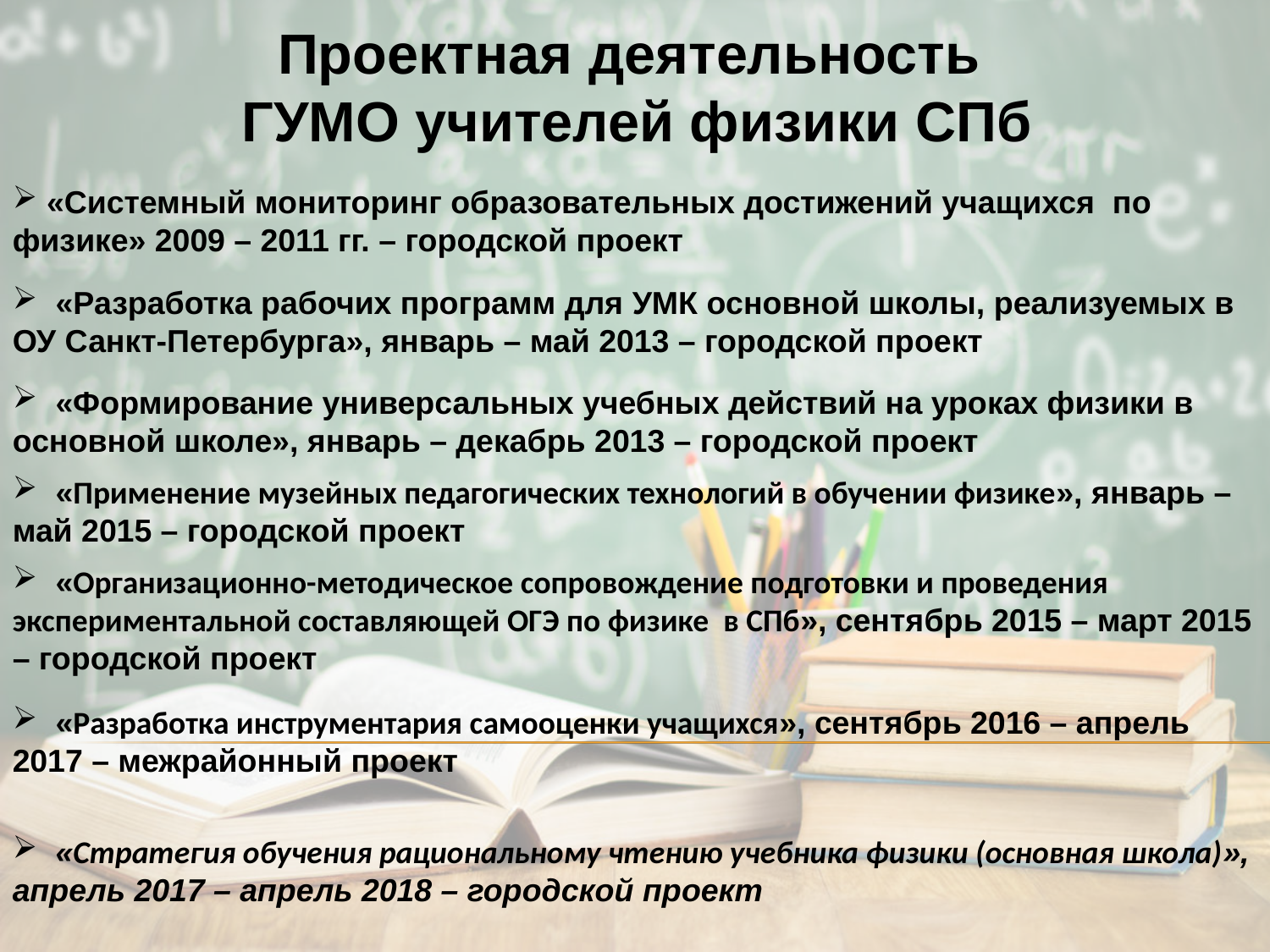

Проектная деятельность
ГУМО учителей физики СПб
 «Системный мониторинг образовательных достижений учащихся  по физике» 2009 – 2011 гг. – городской проект
  «Разработка рабочих программ для УМК основной школы, реализуемых в ОУ Санкт-Петербурга», январь – май 2013 – городской проект
  «Формирование универсальных учебных действий на уроках физики в основной школе», январь – декабрь 2013 – городской проект
  «Применение музейных педагогических технологий в обучении физике», январь – май 2015 – городской проект
  «Организационно-методическое сопровождение подготовки и проведения  экспериментальной составляющей ОГЭ по физике  в СПб», сентябрь 2015 – март 2015 – городской проект
  «Разработка инструментария самооценки учащихся», сентябрь 2016 – апрель 2017 – межрайонный проект
  «Стратегия обучения рациональному чтению учебника физики (основная школа)», апрель 2017 – апрель 2018 – городской проект